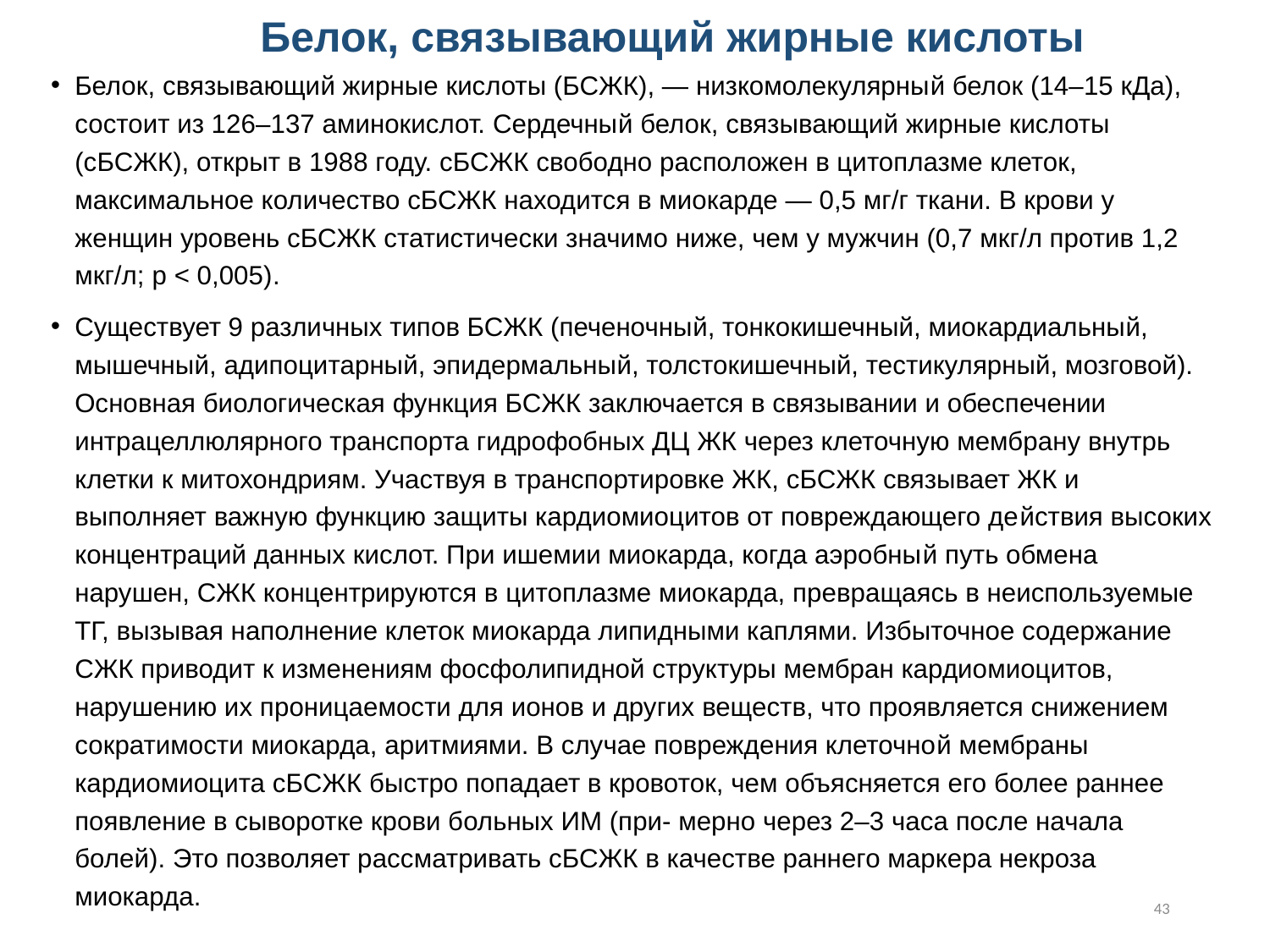

# Белок, связывающий жирные кислоты
Белок, связывающий жирные кислоты (БСЖК), — низкомолекулярный белок (14–15 кДа), состоит из 126–137 аминокислот. Сердечный белок, связывающий жирные кислоты (сБСЖК), открыт в 1988 году. сБСЖК свободно расположен в цитоплазме клеток, максимальное количество сБСЖК находится в миокарде — 0,5 мг/г ткани. В крови у женщин уровень сБСЖК статистически значимо ниже, чем у мужчин (0,7 мкг/л против 1,2 мкг/л; p < 0,005).
Существует 9 различных типов БСЖК (печеночный, тонкокишечный, миокардиальный, мышечный, адипоцитарный, эпидермальный, толстокишечный, тестикулярный, мозговой). Основная биологическая функция БСЖК заключается в связывании и обеспечении интрацеллюлярного транспорта гидрофобных ДЦ ЖК через клеточную мембрану внутрь клетки к митохондриям. Участвуя в транспортировке ЖК, сБСЖК связывает ЖК и выполняет важную функцию защиты кардиомиоцитов от повреждающего действия высоких концентраций данных кислот. При ишемии миокарда, когда аэробный путь обмена нарушен, СЖК концентрируются в цитоплазме миокарда, превращаясь в неиспользуемые ТГ, вызывая наполнение клеток миокарда липидными каплями. Избыточное содержание СЖК приводит к изменениям фосфолипидной структуры мембран кардиомиоцитов, нарушению их проницаемости для ионов и других веществ, что проявляется снижением сократимости миокарда, аритмиями. В случае повреждения клеточной мембраны кардиомиоцита сБСЖК быстро попадает в кровоток, чем объясняется его более раннее появление в сыворотке крови больных ИМ (при- мерно через 2–3 часа после начала болей). Это позволяет рассматривать сБСЖК в качестве раннего маркера некроза миокарда.

43